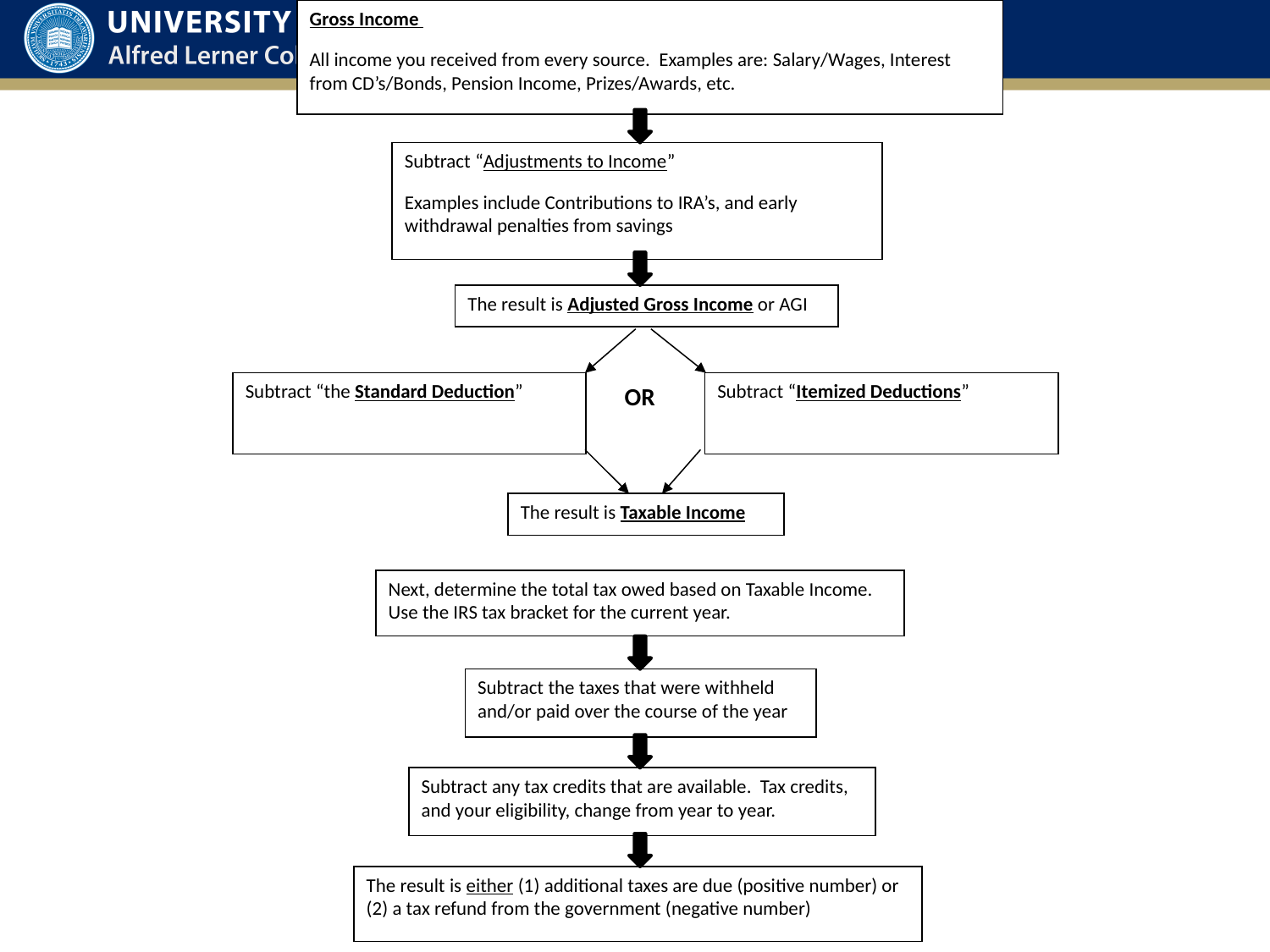

Gross Income
All income you received from every source.  Examples are: Salary/Wages, Interest from CD’s/Bonds, Pension Income, Prizes/Awards, etc.

Subtract the taxes that were withheld and/or paid over the course of the year

Subtract any tax credits that are available.  Tax credits, and your eligibility, change from year to year.

Subtract “Adjustments to Income”
Examples include Contributions to IRA’s, and early withdrawal penalties from savings
The result is Adjusted Gross Income or AGI
Subtract “the Standard Deduction”
Subtract “Itemized Deductions”
OR
The result is Taxable Income
Next, determine the total tax owed based on Taxable Income. Use the IRS tax bracket for the current year.
The result is either (1) additional taxes are due (positive number) or (2) a tax refund from the government (negative number)